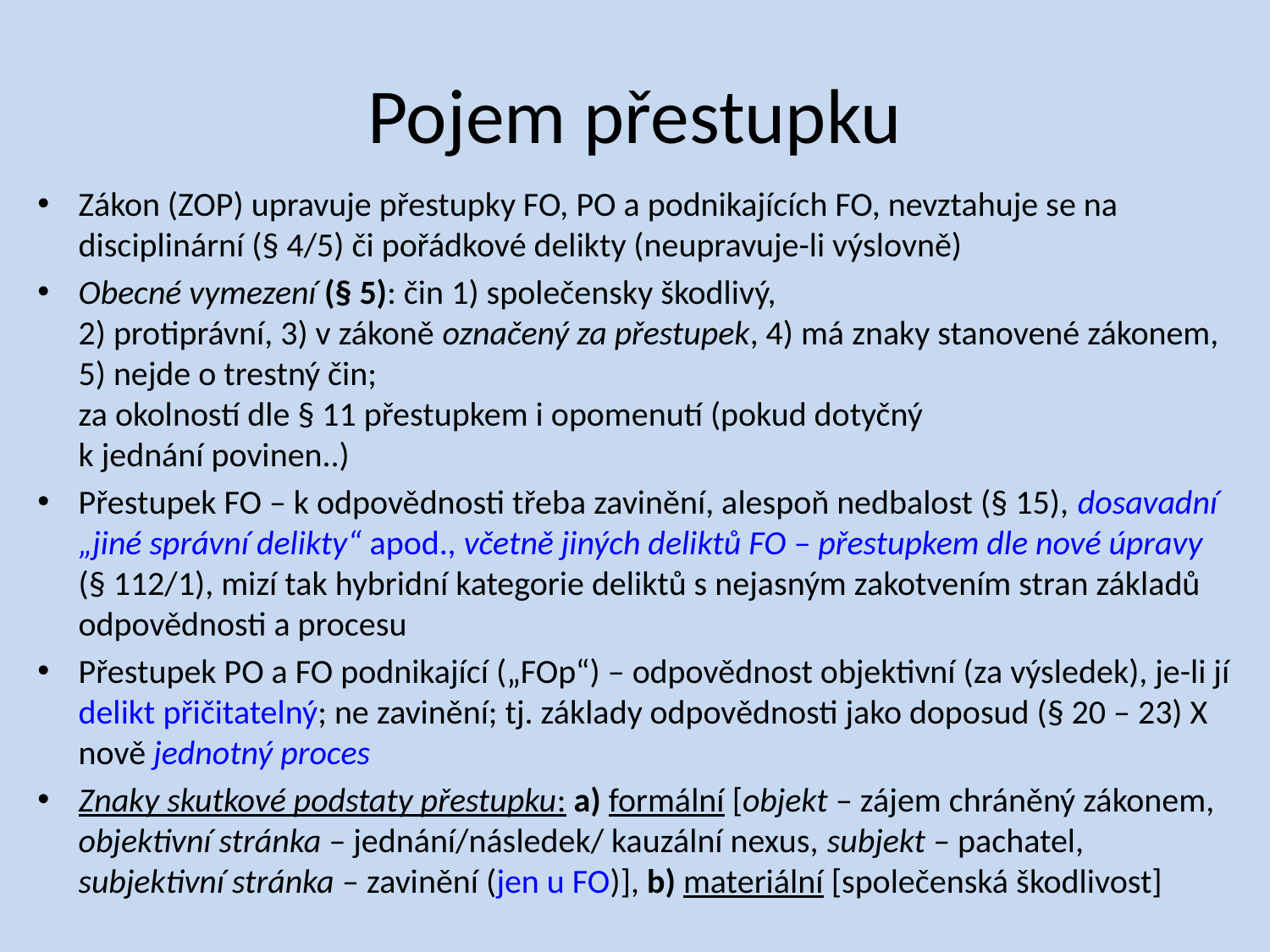

# Pojem přestupku
Zákon (ZOP) upravuje přestupky FO, PO a podnikajících FO, nevztahuje se na disciplinární (§ 4/5) či pořádkové delikty (neupravuje-li výslovně)
Obecné vymezení (§ 5): čin 1) společensky škodlivý,
2) protiprávní, 3) v zákoně označený za přestupek, 4) má znaky stanovené zákonem, 5) nejde o trestný čin;
za okolností dle § 11 přestupkem i opomenutí (pokud dotyčný
k jednání povinen..)
Přestupek FO – k odpovědnosti třeba zavinění, alespoň nedbalost (§ 15), dosavadní „jiné správní delikty“ apod., včetně jiných deliktů FO – přestupkem dle nové úpravy (§ 112/1), mizí tak hybridní kategorie deliktů s nejasným zakotvením stran základů odpovědnosti a procesu
Přestupek PO a FO podnikající („FOp“) – odpovědnost objektivní (za výsledek), je-li jí delikt přičitatelný; ne zavinění; tj. základy odpovědnosti jako doposud (§ 20 – 23) X nově jednotný proces
Znaky skutkové podstaty přestupku: a) formální [objekt – zájem chráněný zákonem, objektivní stránka – jednání/následek/ kauzální nexus, subjekt – pachatel, subjektivní stránka – zavinění (jen u FO)], b) materiální [společenská škodlivost]